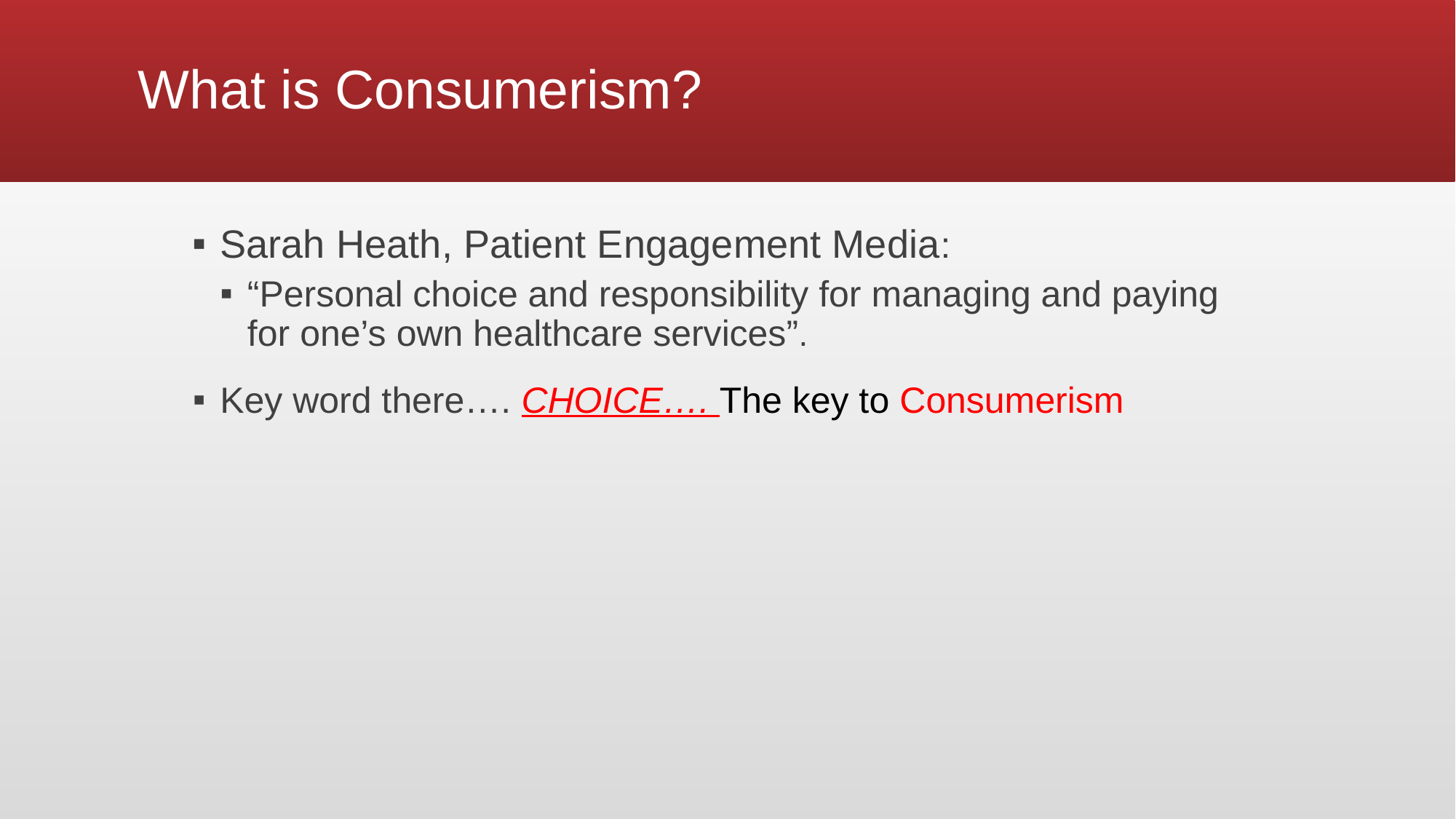

# What is Consumerism?
Sarah Heath, Patient Engagement Media:
“Personal choice and responsibility for managing and paying for one’s own healthcare services”.
Key word there…. CHOICE…. The key to Consumerism